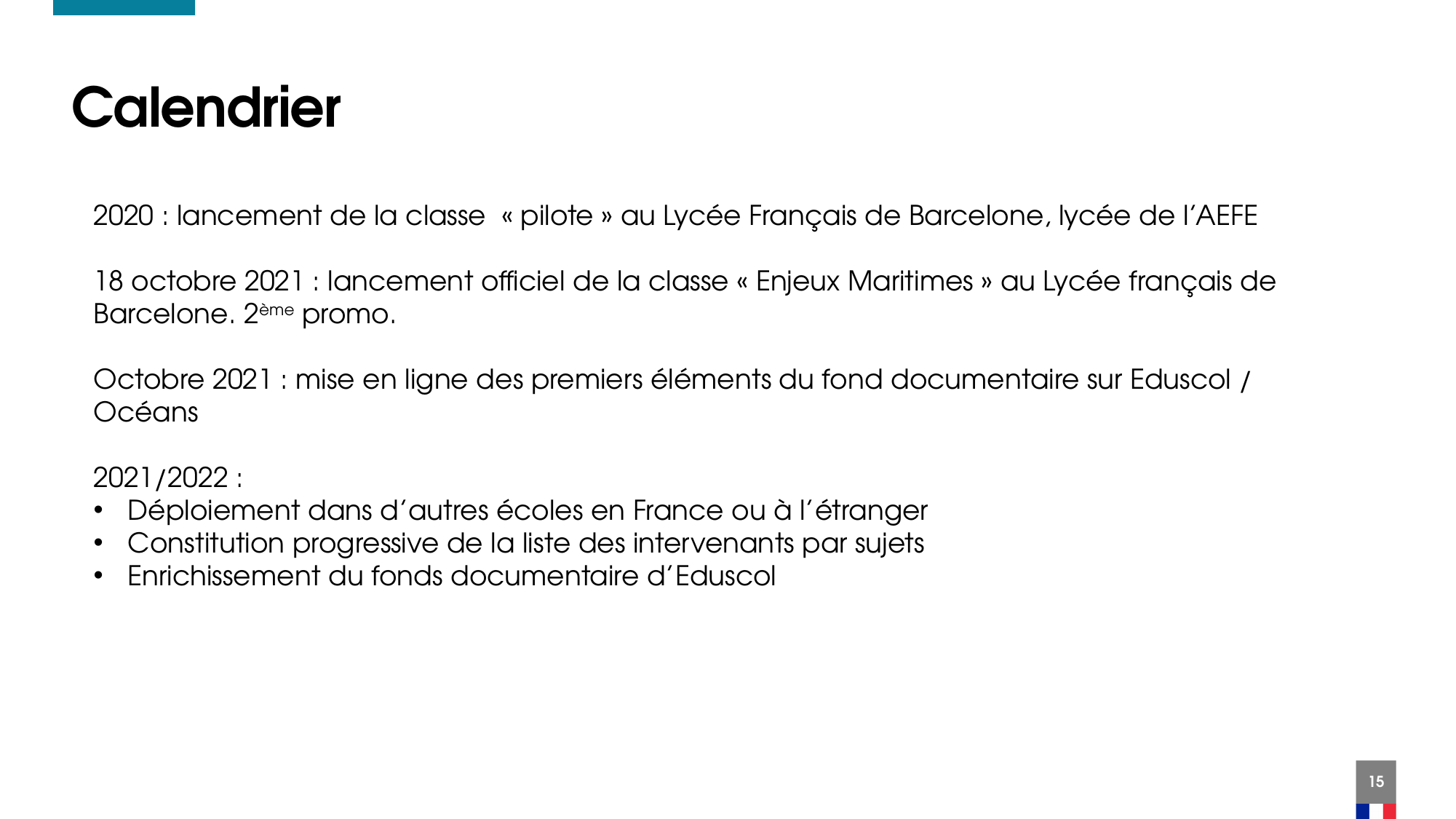

# Calendrier
2020 : lancement de la classe  « pilote » au Lycée Français de Barcelone, lycée de l’AEFE

18 octobre 2021 : lancement officiel de la classe « Enjeux Maritimes » au Lycée français de Barcelone. 2ème promo.

Octobre 2021 : mise en ligne des premiers éléments du fond documentaire sur Eduscol / Océans

2021/2022 :
Déploiement dans d’autres écoles en France ou à l’étranger
Constitution progressive de la liste des intervenants par sujets
Enrichissement du fonds documentaire d’Eduscol